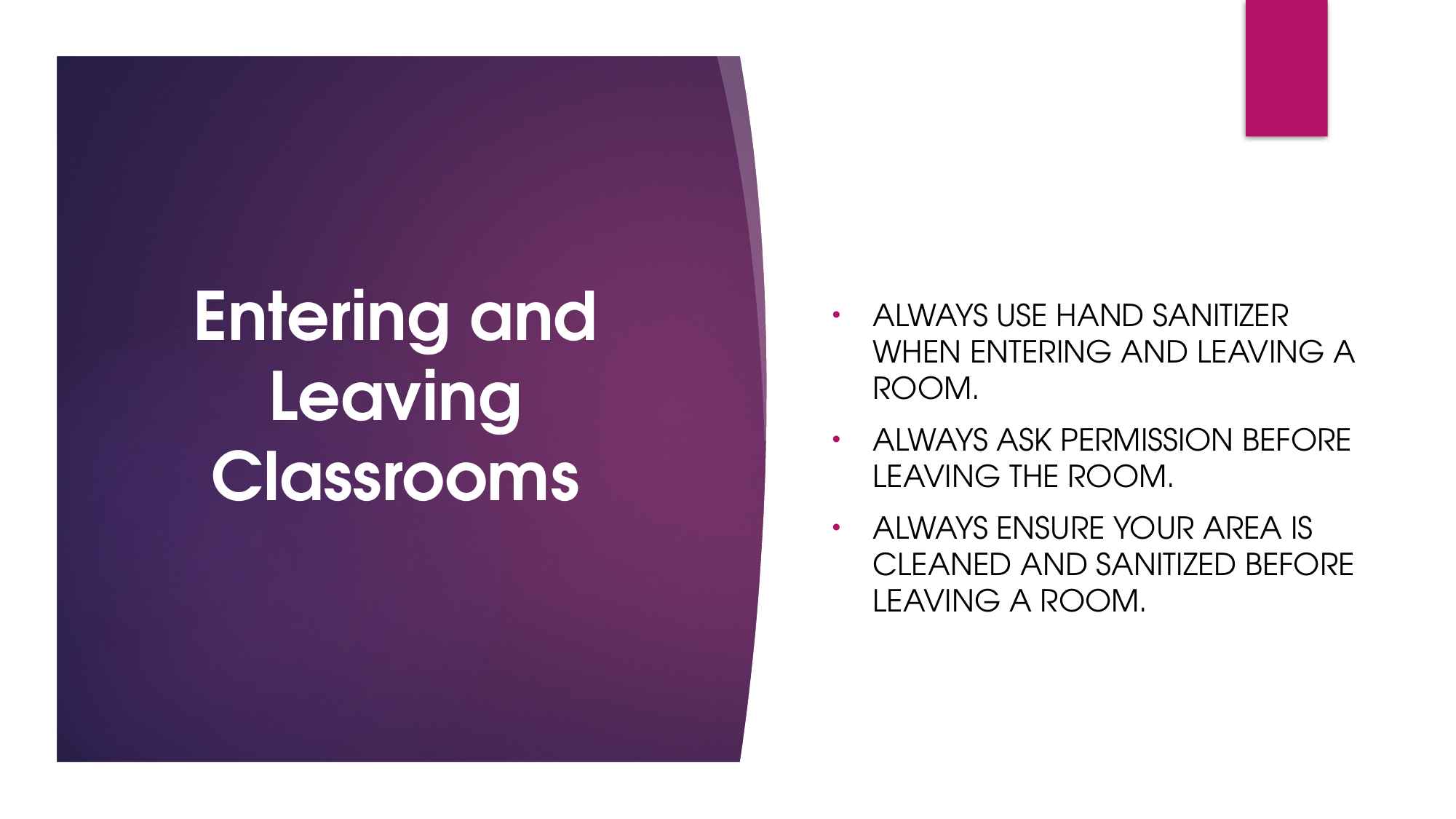

Always use hand sanitizer when entering and leaving a room.
Always ask permission before leaving the room.
Always ensure your area is cleaned and sanitized before leaving a room.
# Entering and Leaving Classrooms